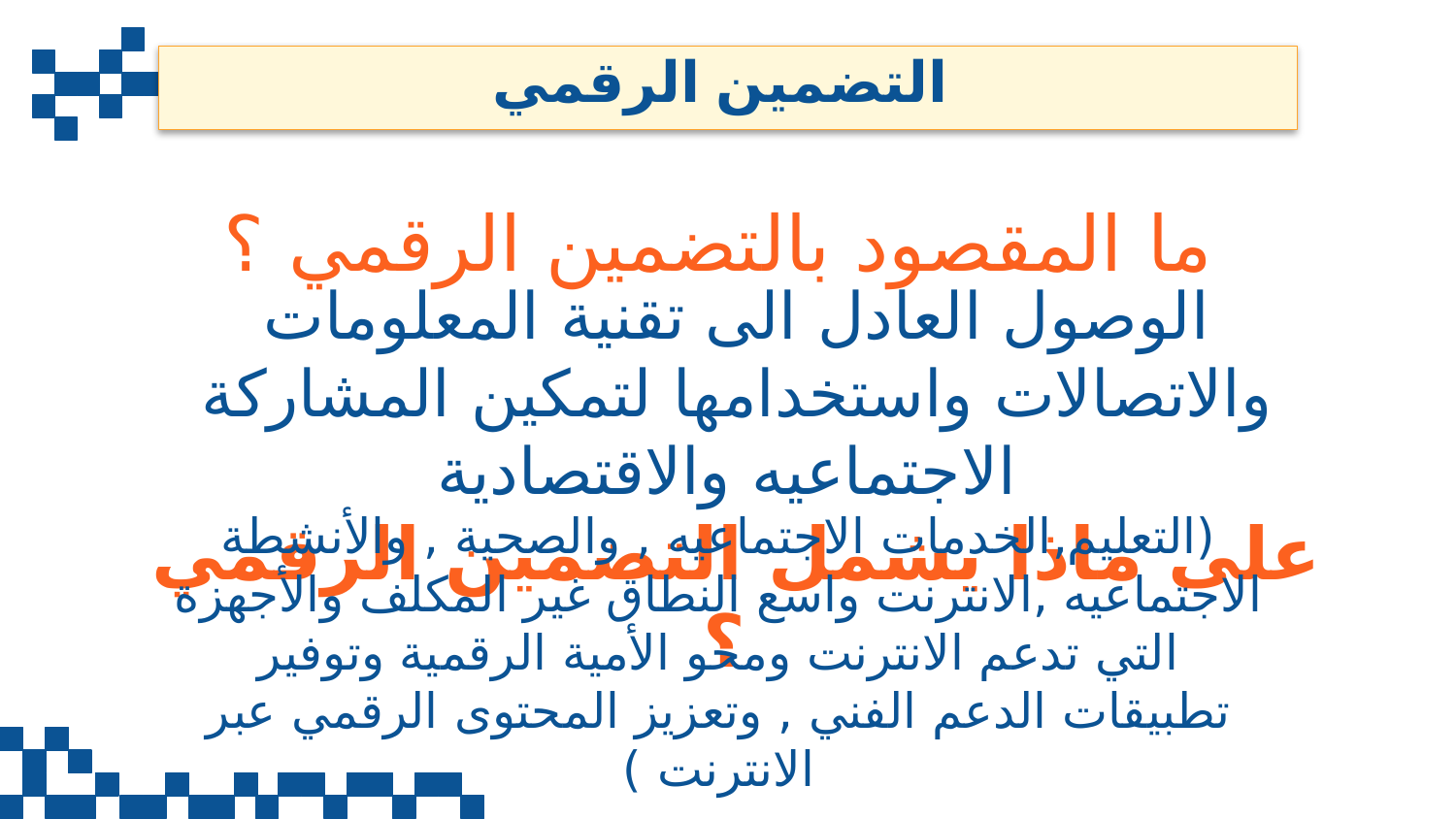

التضمين الرقمي
# ما المقصود بالتضمين الرقمي ؟
الوصول العادل الى تقنية المعلومات والاتصالات واستخدامها لتمكين المشاركة الاجتماعيه والاقتصادية
على ماذا يشمل التضمين الرقمي ؟
(التعليم,الخدمات الاجتماعيه , والصحية , والأنشطة الاجتماعيه ,الانترنت واسع النطاق غير المكلف والأجهزة التي تدعم الانترنت ومحو الأمية الرقمية وتوفير تطبيقات الدعم الفني , وتعزيز المحتوى الرقمي عبر الانترنت )